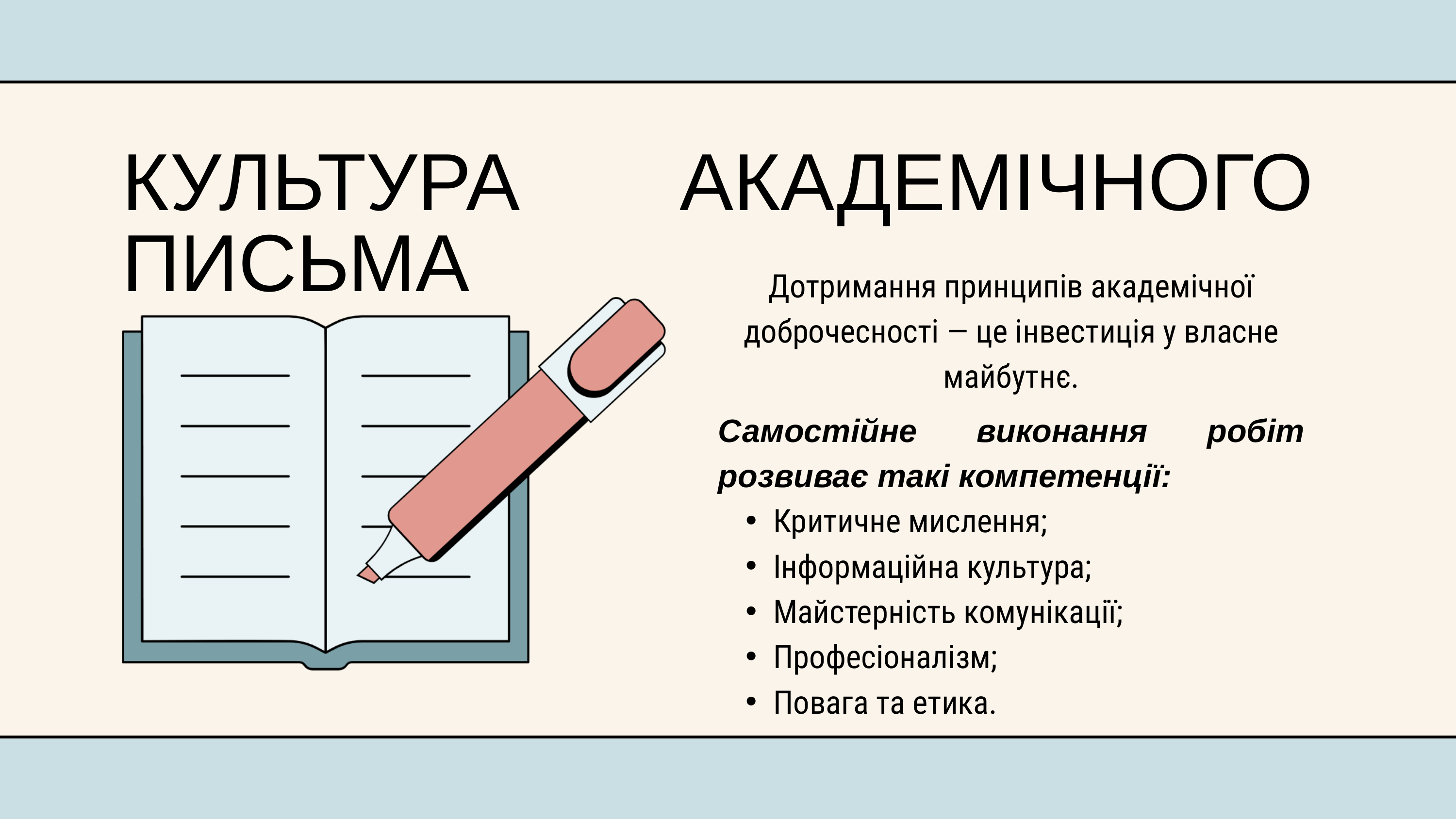

КУЛЬТУРА АКАДЕМІЧНОГО ПИСЬМА
Дотримання принципів академічної доброчесності — це інвестиція у власне майбутнє.

Самостійне виконання робіт розвиває такі компетенції:
Критичне мислення;
Інформаційна культура;
Майстерність комунікації;
Професіоналізм;
Повага та етика.